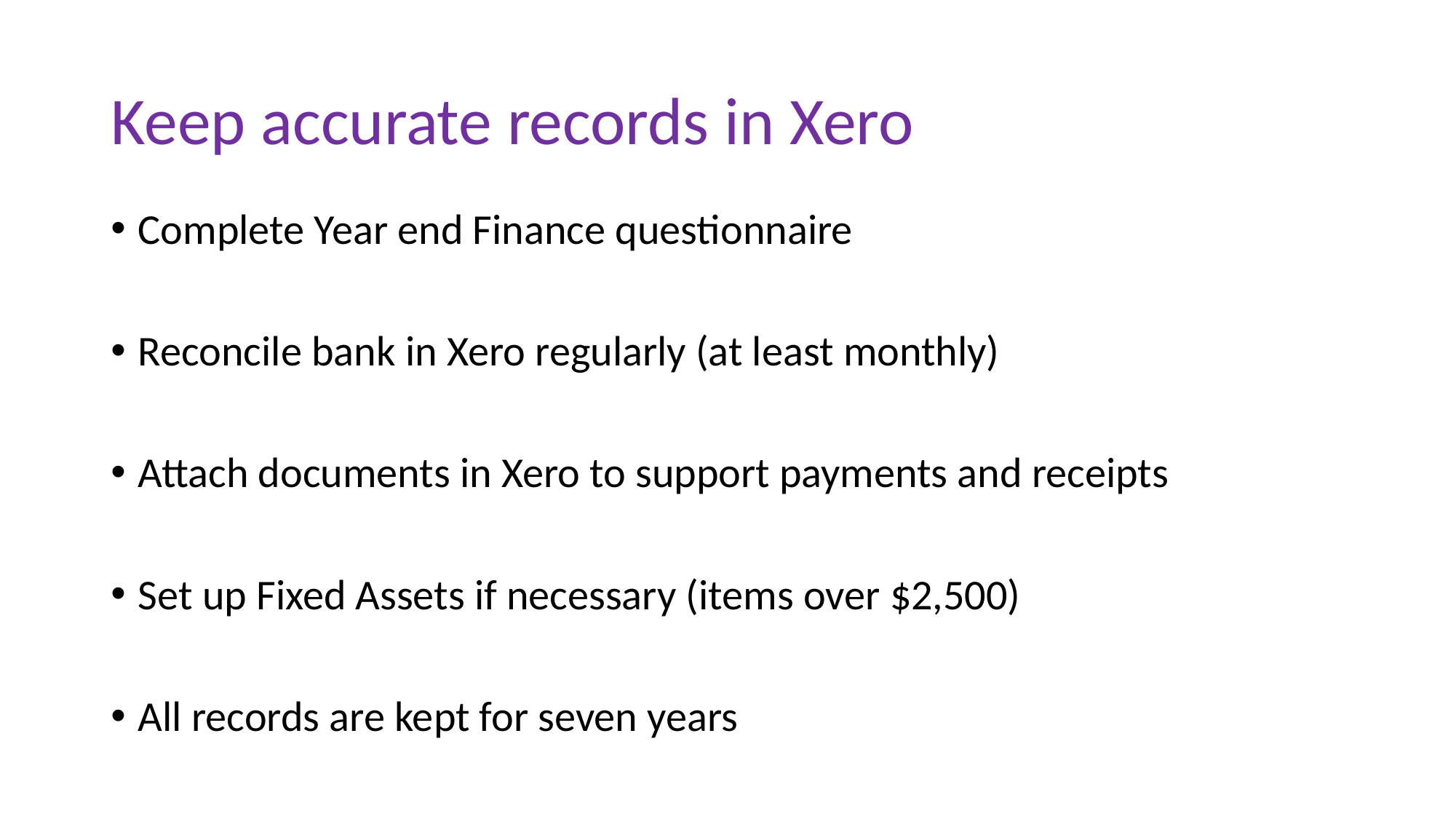

# Keep accurate records in Xero
Complete Year end Finance questionnaire

Reconcile bank in Xero regularly (at least monthly)

Attach documents in Xero to support payments and receipts

Set up Fixed Assets if necessary (items over $2,500)

All records are kept for seven years